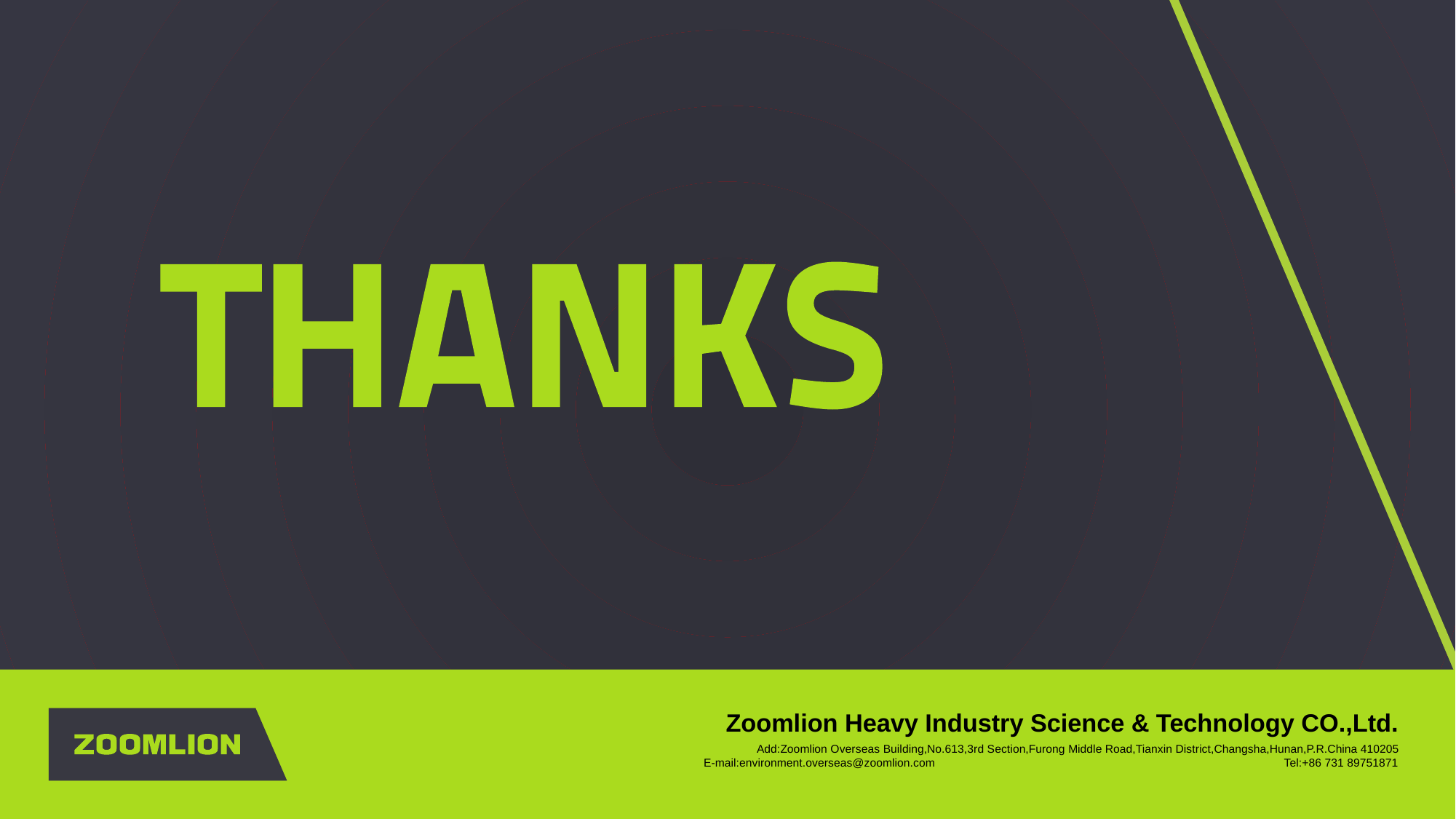

Zoomlion Heavy Industry Science & Technology CO.,Ltd.
Add:Zoomlion Overseas Building,No.613,3rd Section,Furong Middle Road,Tianxin District,Changsha,Hunan,P.R.China 410205
E-mail:environment.overseas@zoomlion.com                                                                                                           Tel:+86 731 89751871